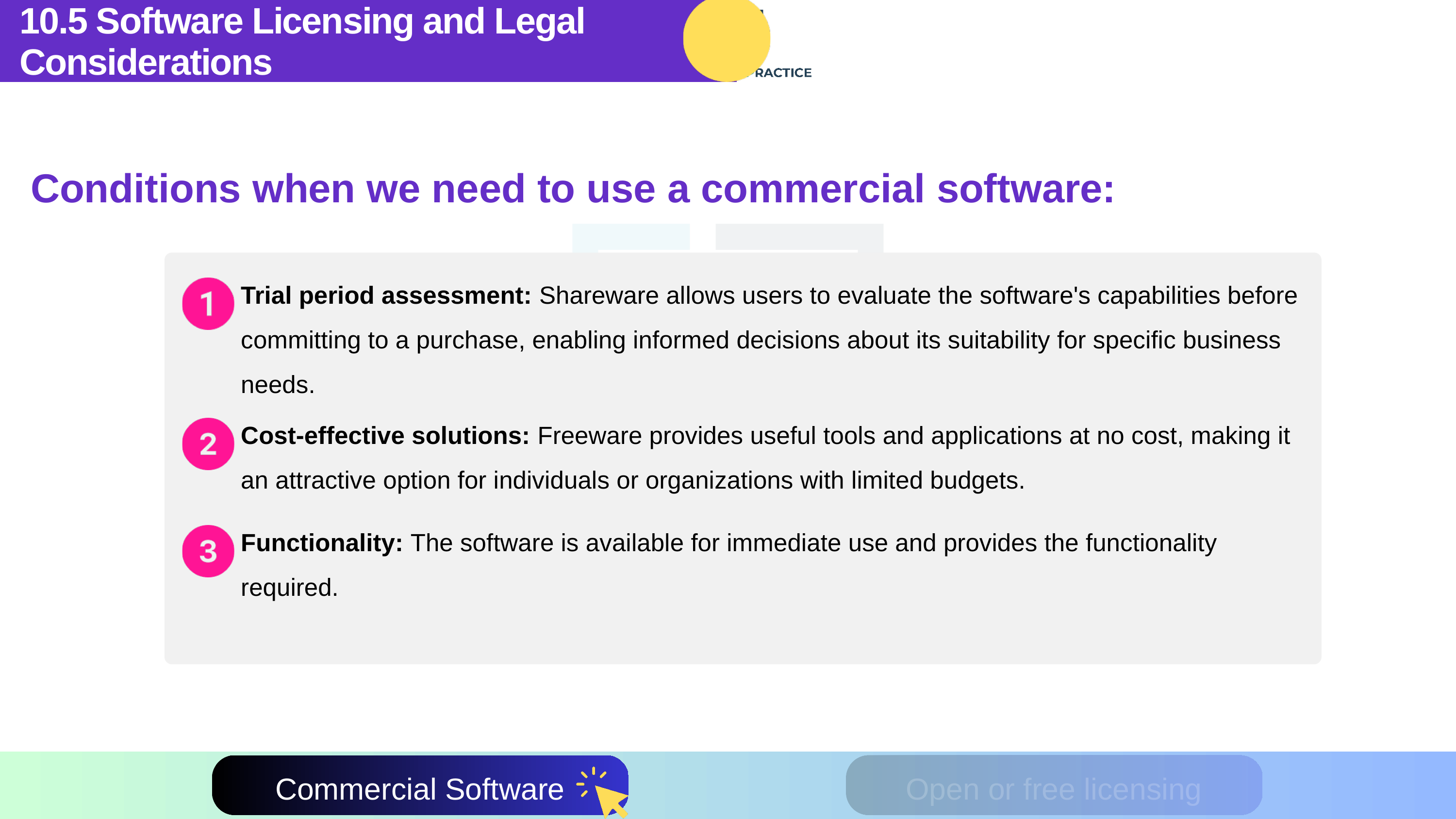

10.5 Software Licensing and Legal Considerations

Conditions when we need to use a commercial software:

Trial period assessment: Shareware allows users to evaluate the software's capabilities before committing to a purchase, enabling informed decisions about its suitability for specific business needs.

Cost-effective solutions: Freeware provides useful tools and applications at no cost, making it an attractive option for individuals or organizations with limited budgets.

Functionality: The software is available for immediate use and provides the functionality required.

Commercial Software
Open or free licensing